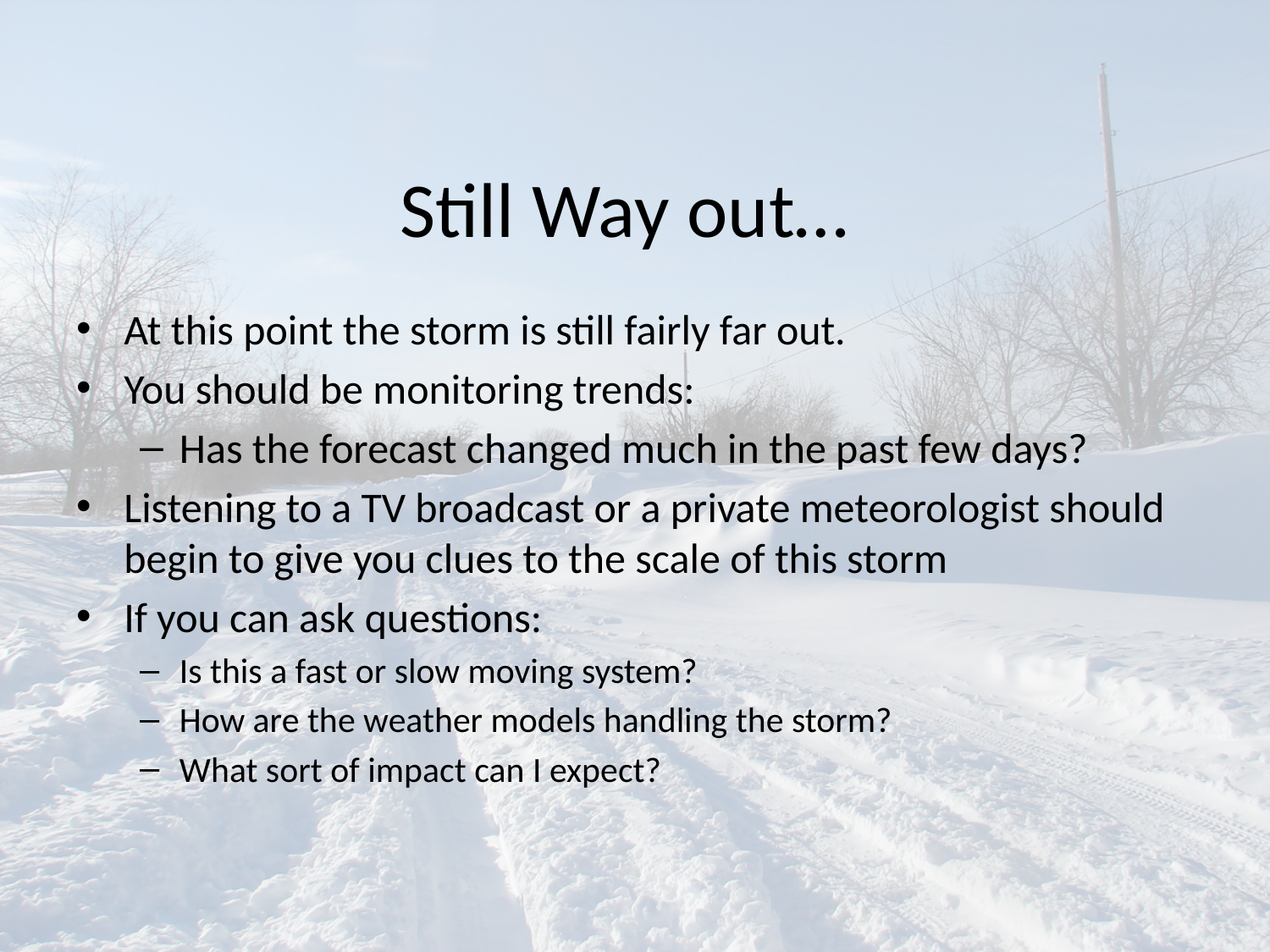

# Still Way out…
At this point the storm is still fairly far out.
You should be monitoring trends:
Has the forecast changed much in the past few days?
Listening to a TV broadcast or a private meteorologist should begin to give you clues to the scale of this storm
If you can ask questions:
Is this a fast or slow moving system?
How are the weather models handling the storm?
What sort of impact can I expect?